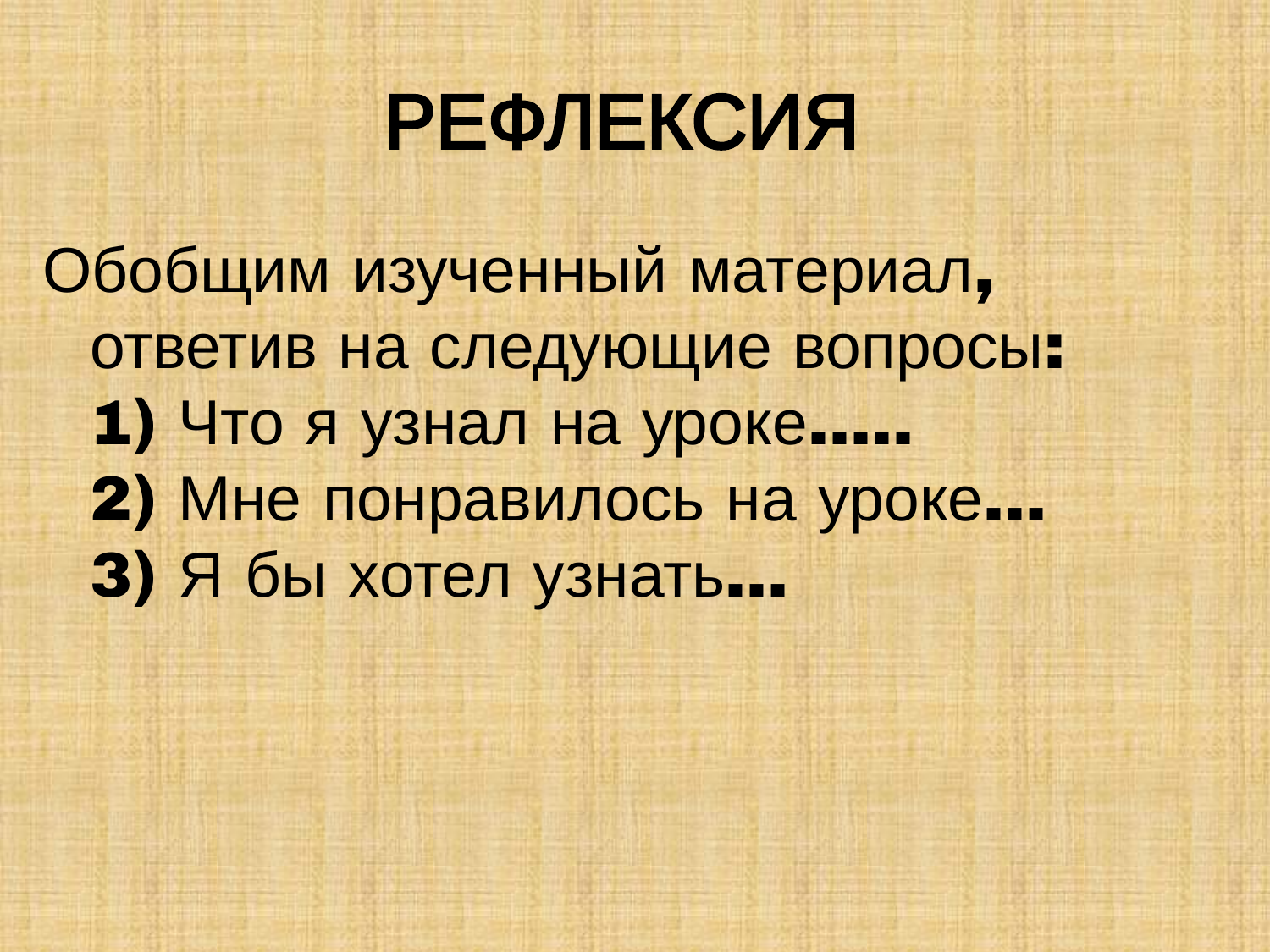

# РЕФЛЕКСИЯ
Обобщим изученный материал, ответив на следующие вопросы: 
1) Что я узнал на уроке….. 
2) Мне понравилось на уроке… 
3) Я бы хотел узнать…